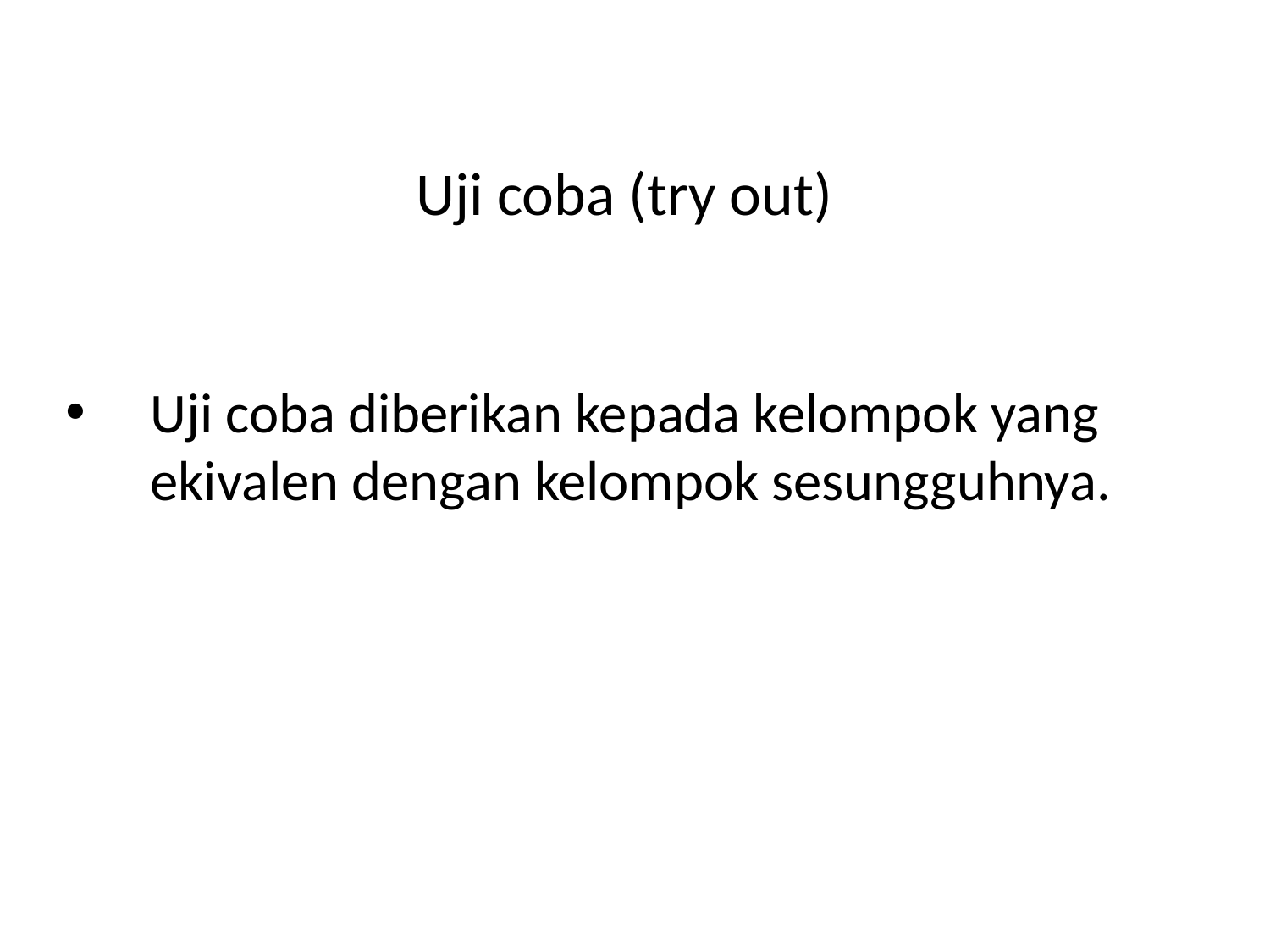

# Uji coba (try out)
Uji coba diberikan kepada kelompok yang ekivalen dengan kelompok sesungguhnya.